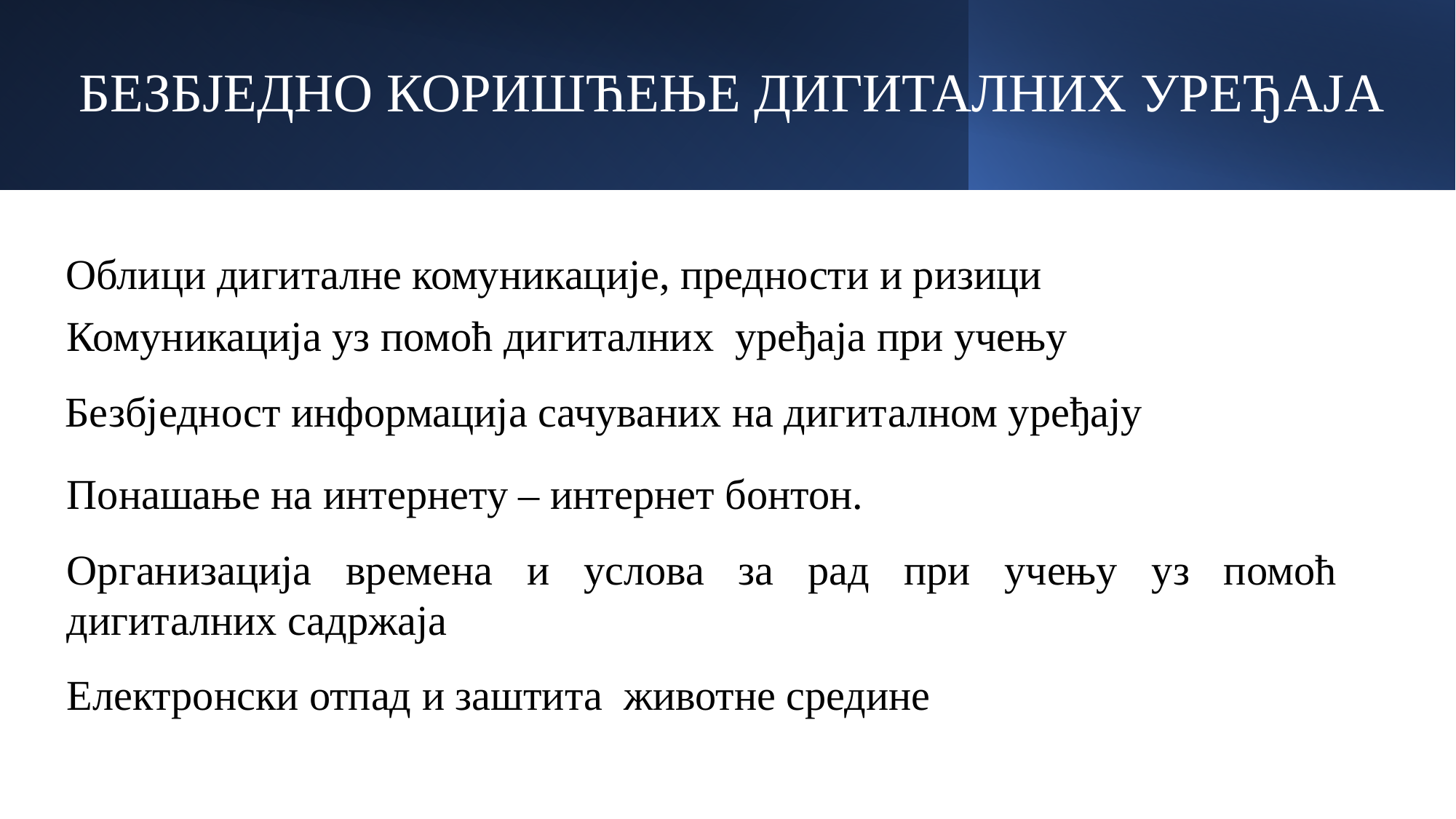

# БЕЗБЈЕДНО КОРИШЋЕЊЕ ДИГИТАЛНИХ УРЕЂАЈА
Облици дигиталне комуникације, предности и ризици
Комуникација уз помоћ дигиталних  уређаја при учењу
Безбједност информација сачуваних на дигиталном уређају
Понашање на интернету – интернет бонтон.
Организација времена и услова за рад при учењу уз помоћ дигиталних садржаја
Електронски отпад и зaштита  животне средине